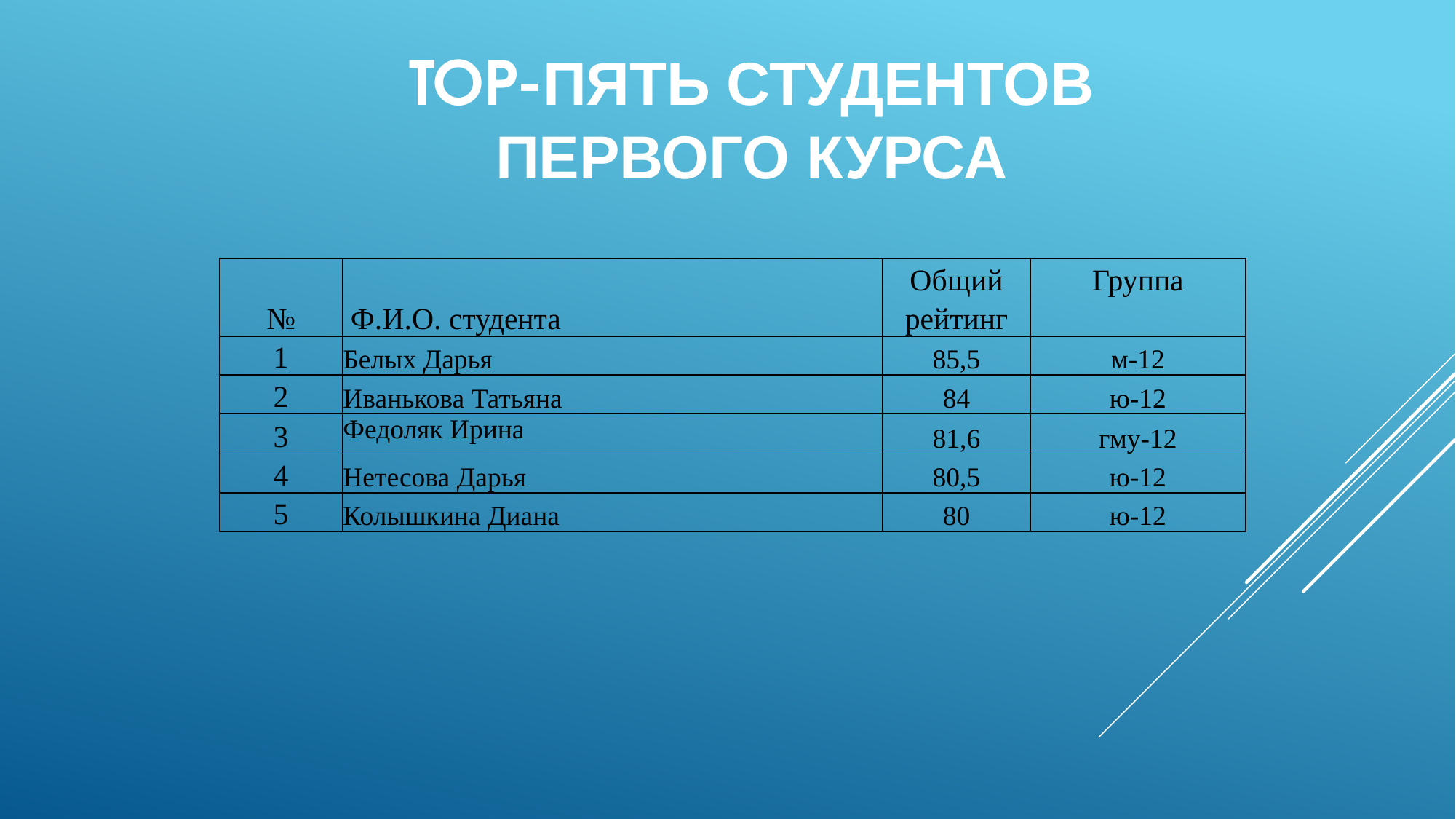

# TOP-ПЯТЬ Студентов первого курса
| № | Ф.И.О. студента | Общий рейтинг | Группа |
| --- | --- | --- | --- |
| 1 | Белых Дарья | 85,5 | м-12 |
| 2 | Иванькова Татьяна | 84 | ю-12 |
| 3 | Федоляк Ирина | 81,6 | гму-12 |
| 4 | Нетесова Дарья | 80,5 | ю-12 |
| 5 | Колышкина Диана | 80 | ю-12 |